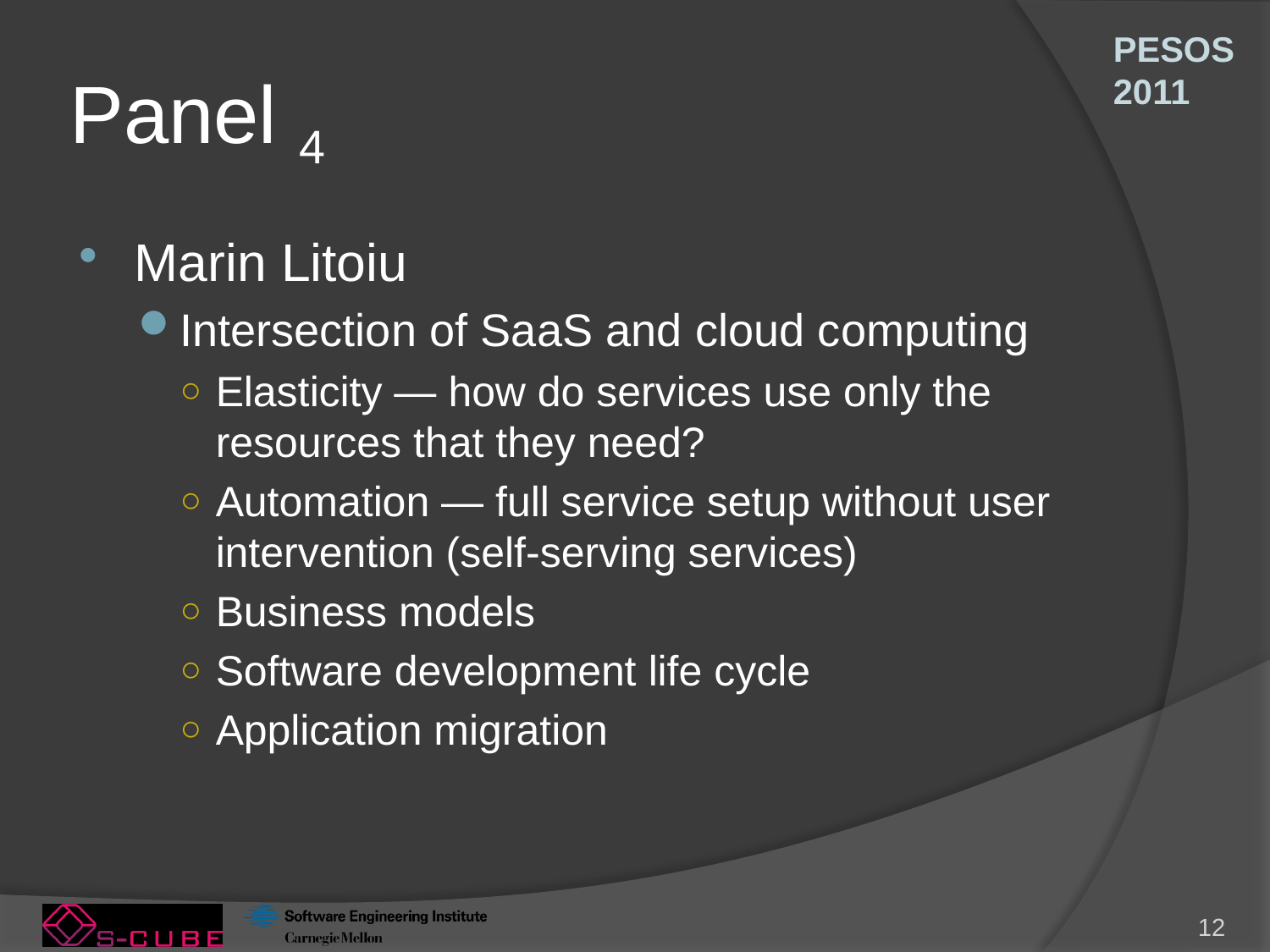

# Panel 4
Marin Litoiu
Intersection of SaaS and cloud computing
Elasticity — how do services use only the resources that they need?
Automation — full service setup without user intervention (self-serving services)
Business models
Software development life cycle
Application migration